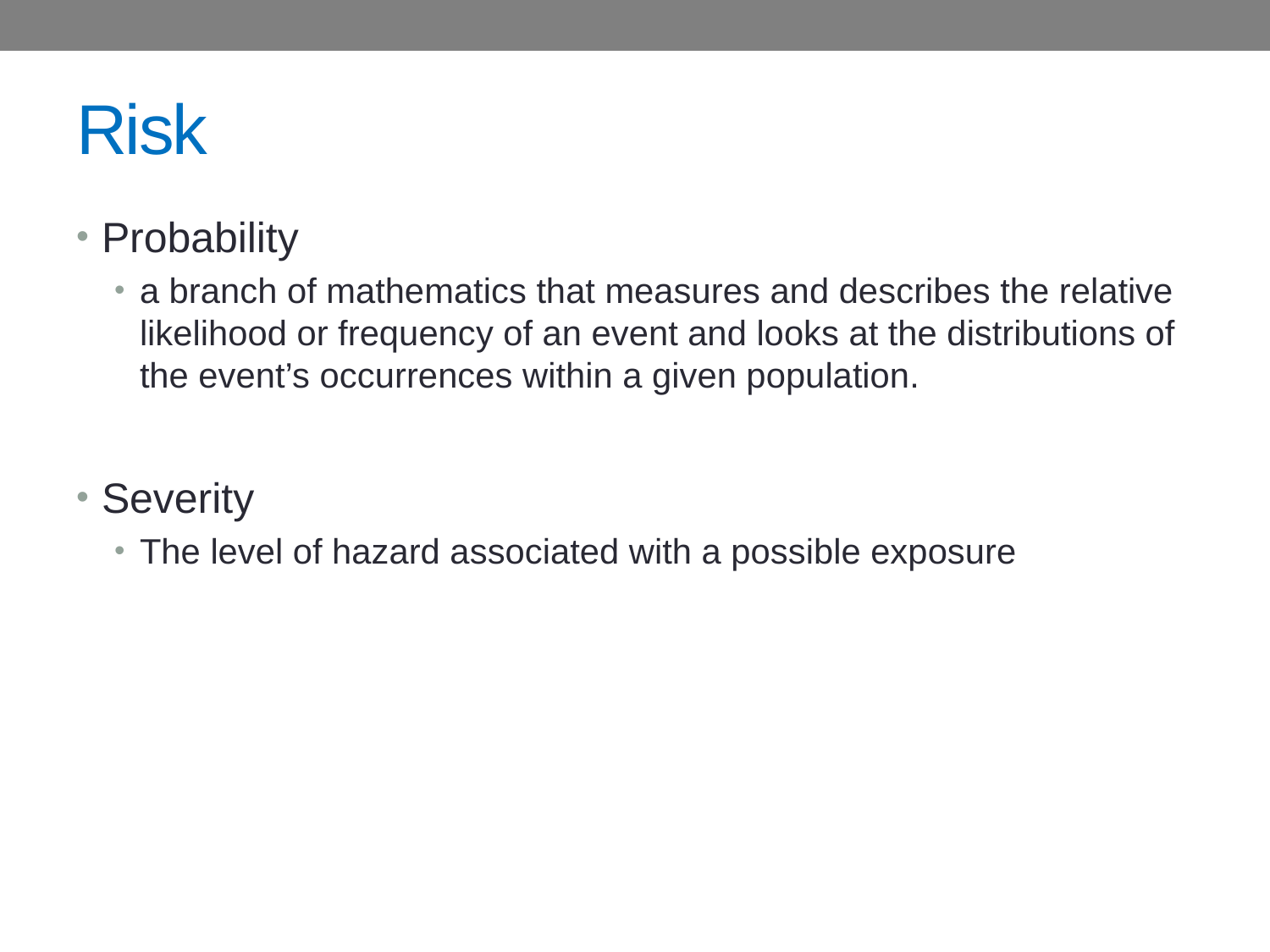

# Risk
Probability
a branch of mathematics that measures and describes the relative likelihood or frequency of an event and looks at the distributions of the event’s occurrences within a given population.

Severity
The level of hazard associated with a possible exposure